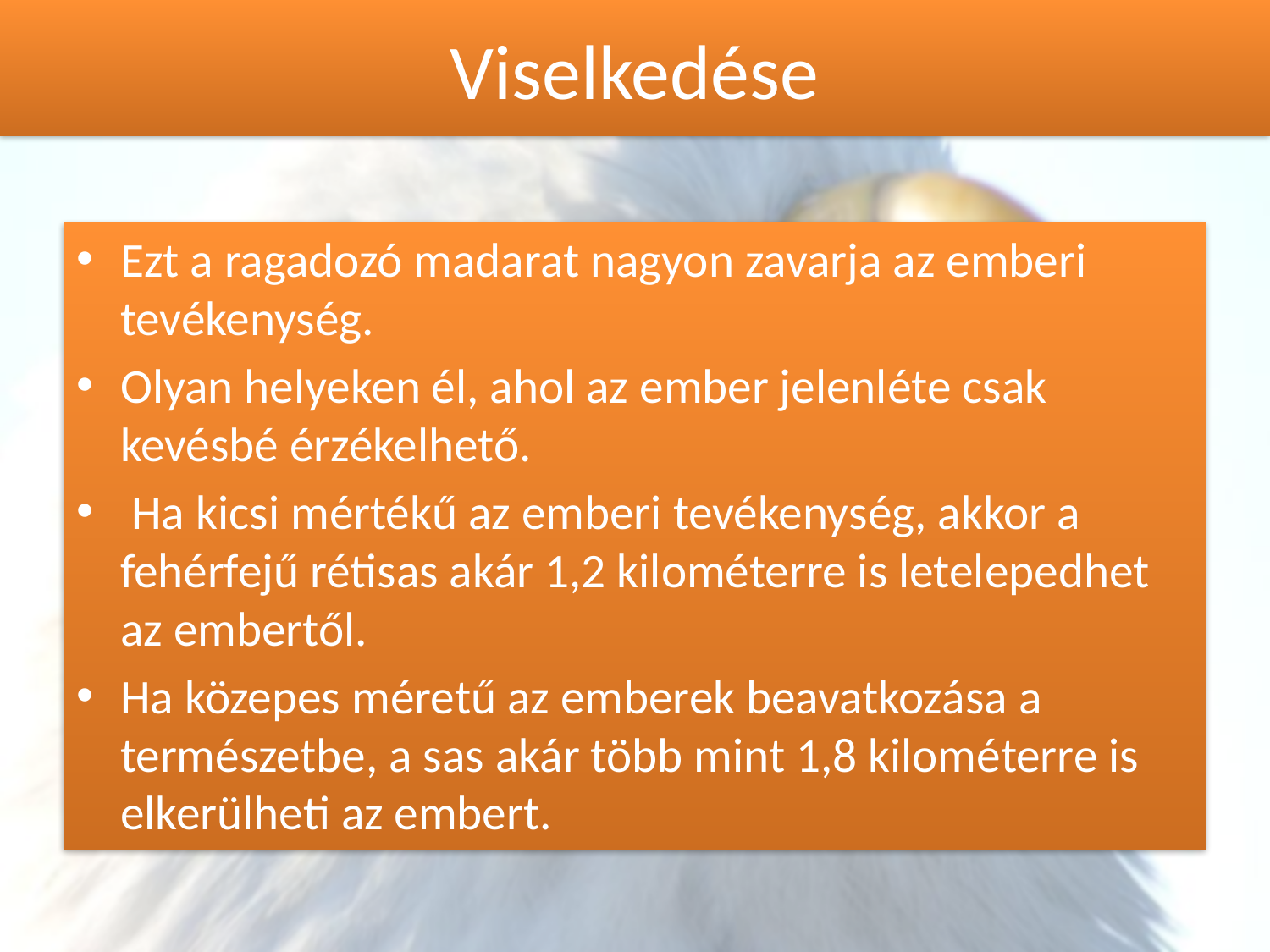

# Viselkedése
Ezt a ragadozó madarat nagyon zavarja az emberi tevékenység.
Olyan helyeken él, ahol az ember jelenléte csak kevésbé érzékelhető.
 Ha kicsi mértékű az emberi tevékenység, akkor a fehérfejű rétisas akár 1,2 kilométerre is letelepedhet az embertől.
Ha közepes méretű az emberek beavatkozása a természetbe, a sas akár több mint 1,8 kilométerre is elkerülheti az embert.